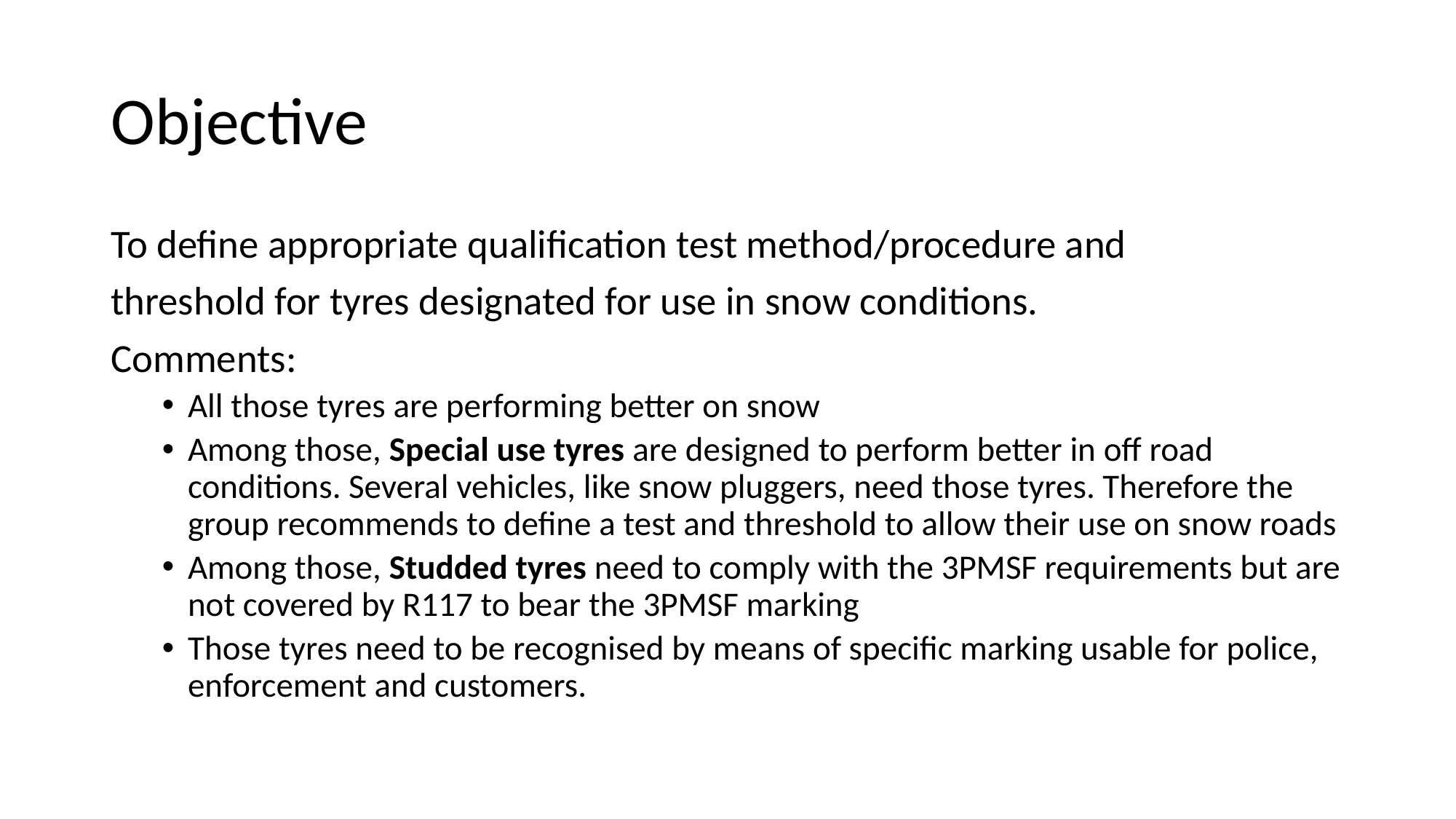

# Objective
To define appropriate qualification test method/procedure and
threshold for tyres designated for use in snow conditions.
Comments:
All those tyres are performing better on snow
Among those, Special use tyres are designed to perform better in off road conditions. Several vehicles, like snow pluggers, need those tyres. Therefore the group recommends to define a test and threshold to allow their use on snow roads
Among those, Studded tyres need to comply with the 3PMSF requirements but are not covered by R117 to bear the 3PMSF marking
Those tyres need to be recognised by means of specific marking usable for police, enforcement and customers.